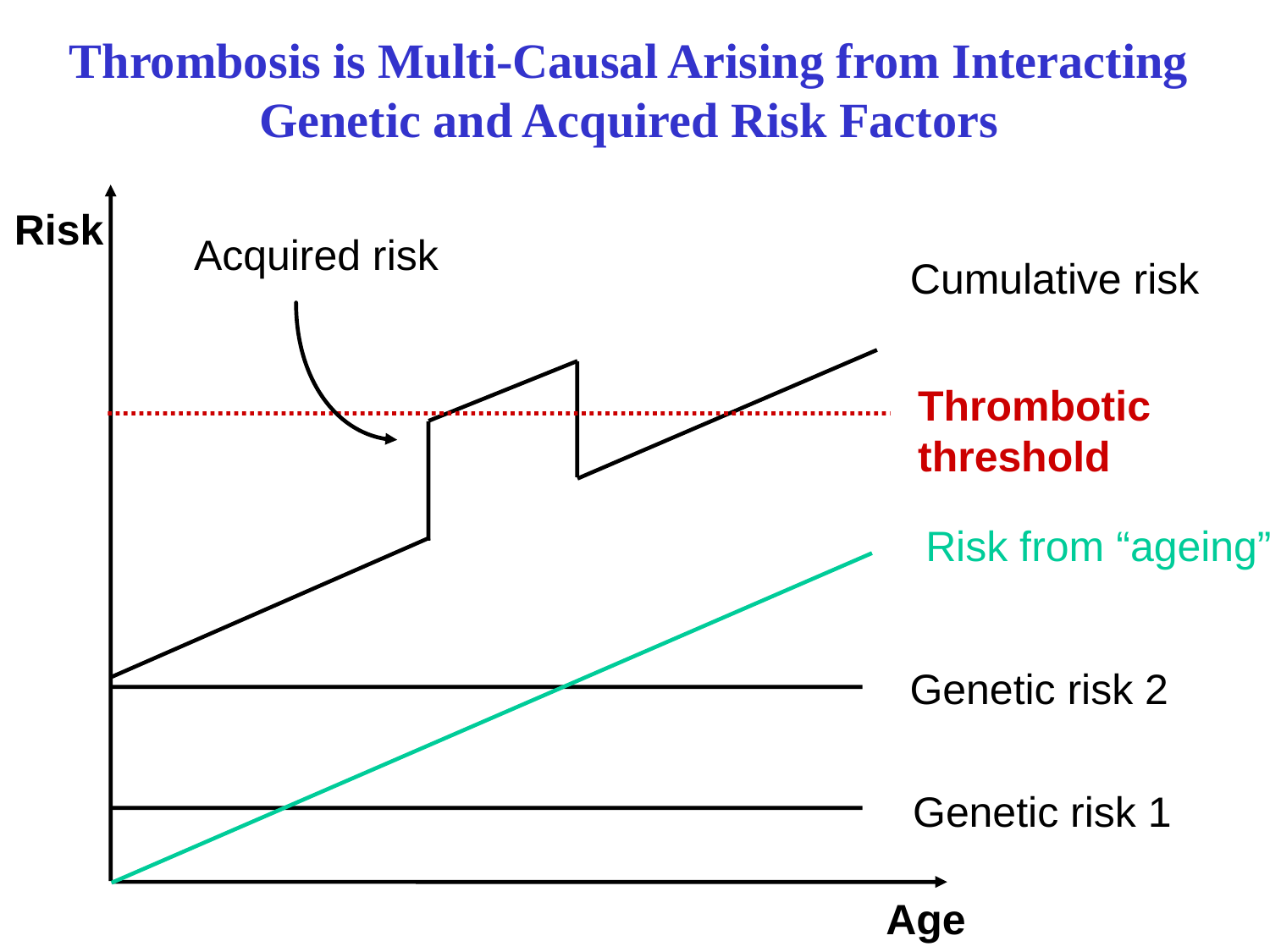

# Thrombosis is Multi-Causal Arising from Interacting Genetic and Acquired Risk Factors

Risk

Acquired risk
Cumulative risk

Thrombotic
threshold

Risk from “ageing”

Genetic risk 2

Genetic risk 1

Age